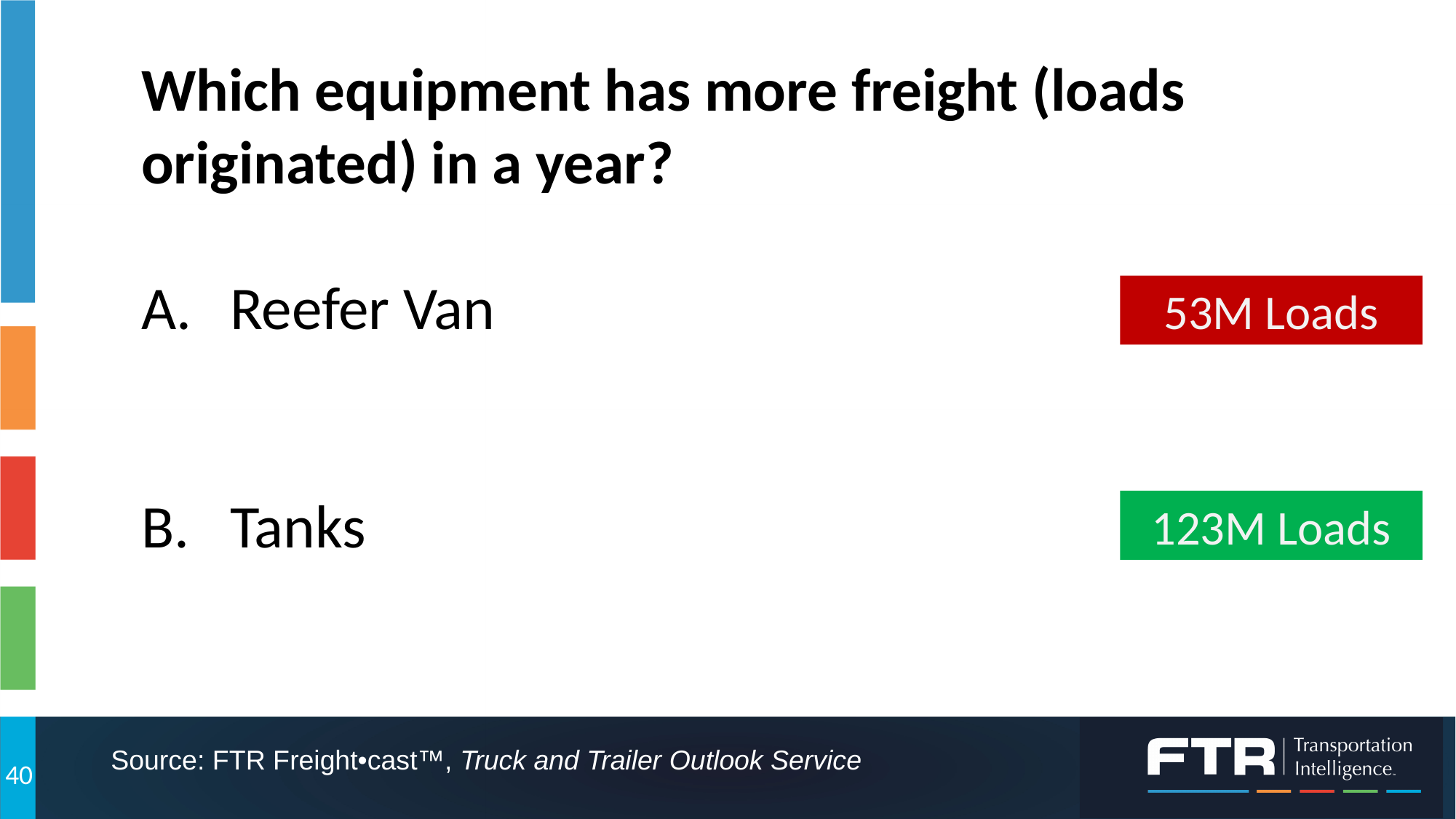

Which equipment has more freight (loads originated) in a year?

Reefer Van

Tanks
53M Loads
123M Loads
Source: FTR Freight•cast™, Truck and Trailer Outlook Service